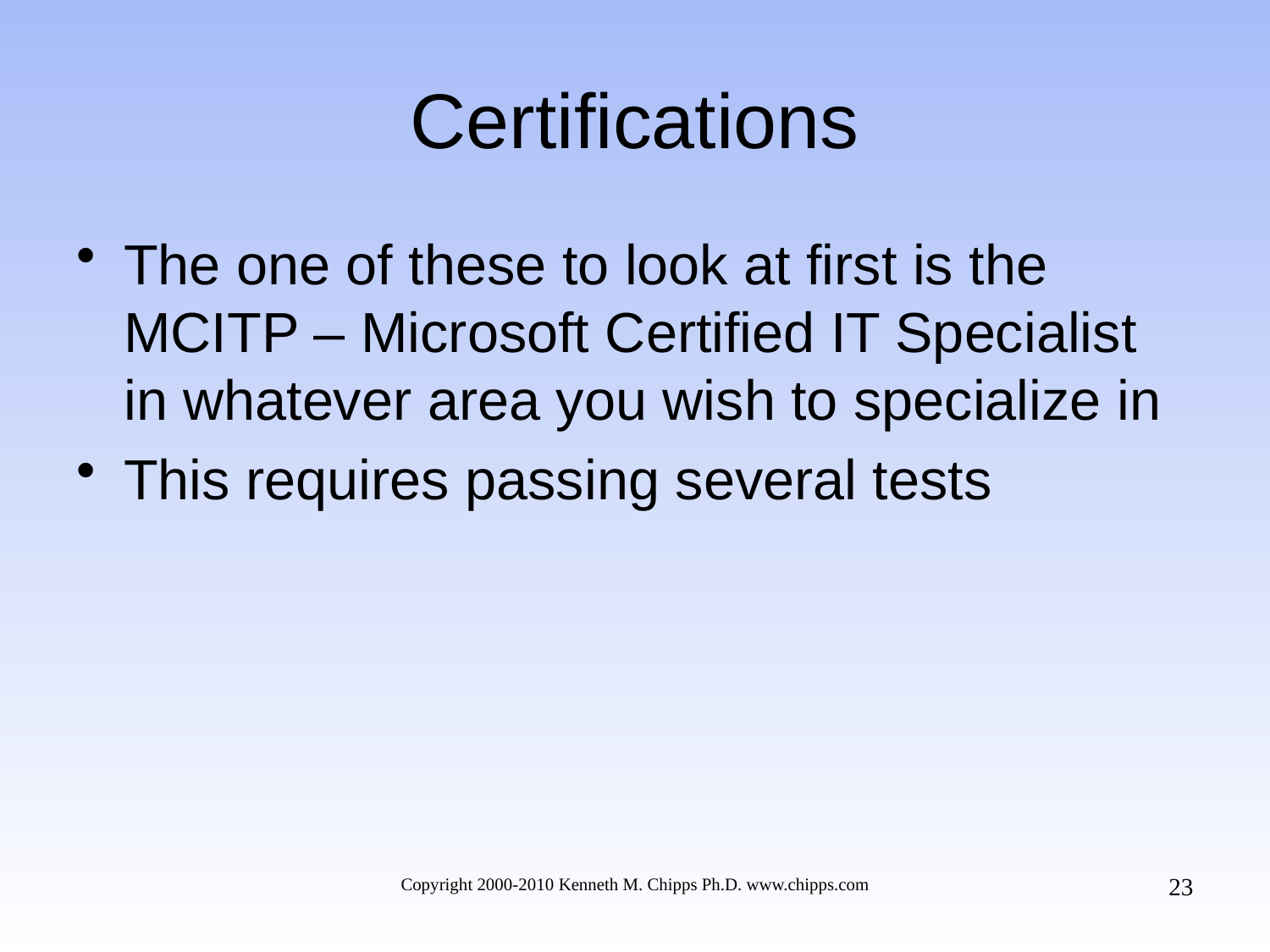

# Certifications
The one of these to look at first is the MCITP – Microsoft Certified IT Specialist in whatever area you wish to specialize in
This requires passing several tests
23
Copyright 2000-2010 Kenneth M. Chipps Ph.D. www.chipps.com